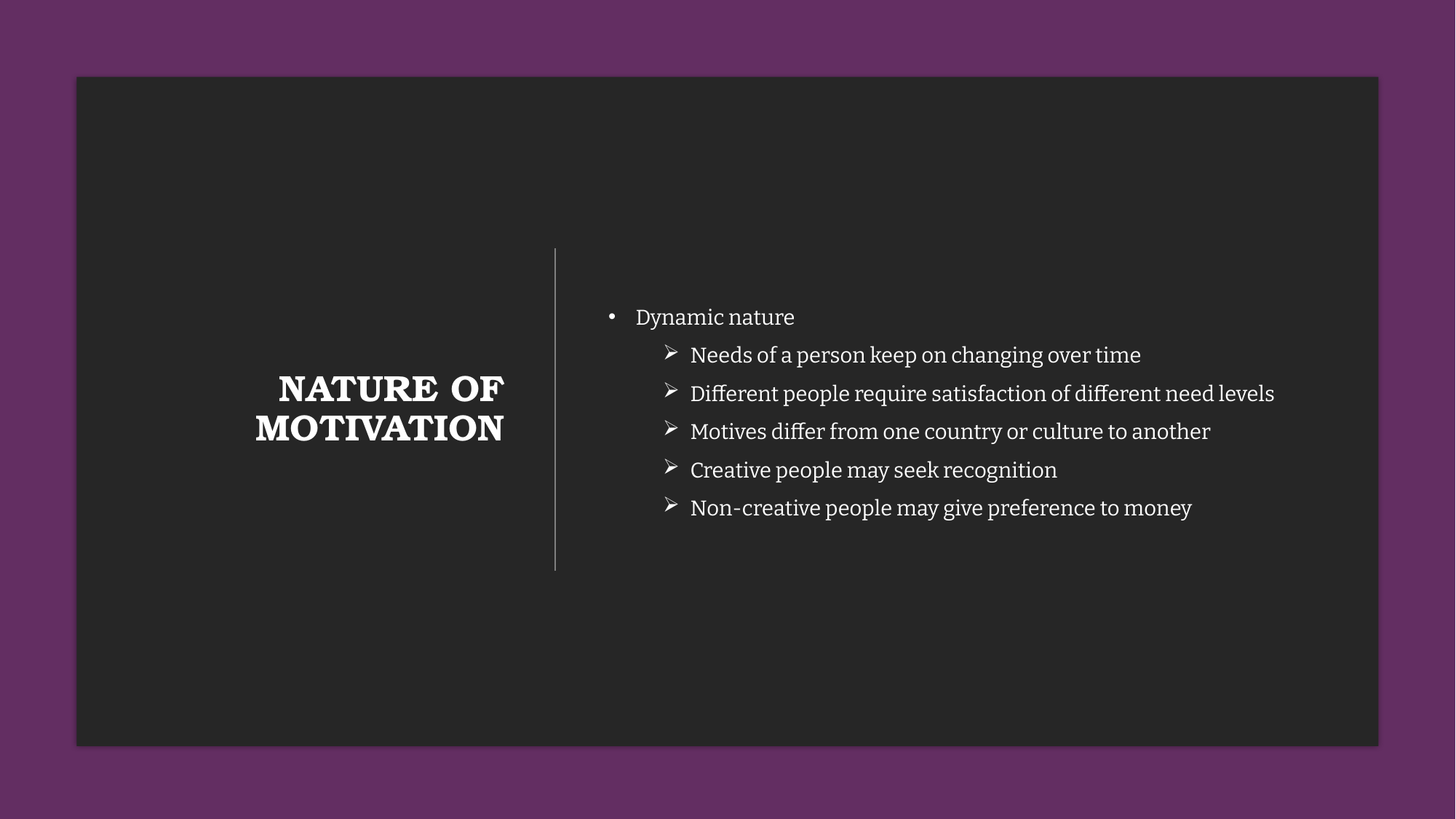

# Nature of Motivation
Dynamic nature
Needs of a person keep on changing over time
Different people require satisfaction of different need levels
Motives differ from one country or culture to another
Creative people may seek recognition
Non-creative people may give preference to money